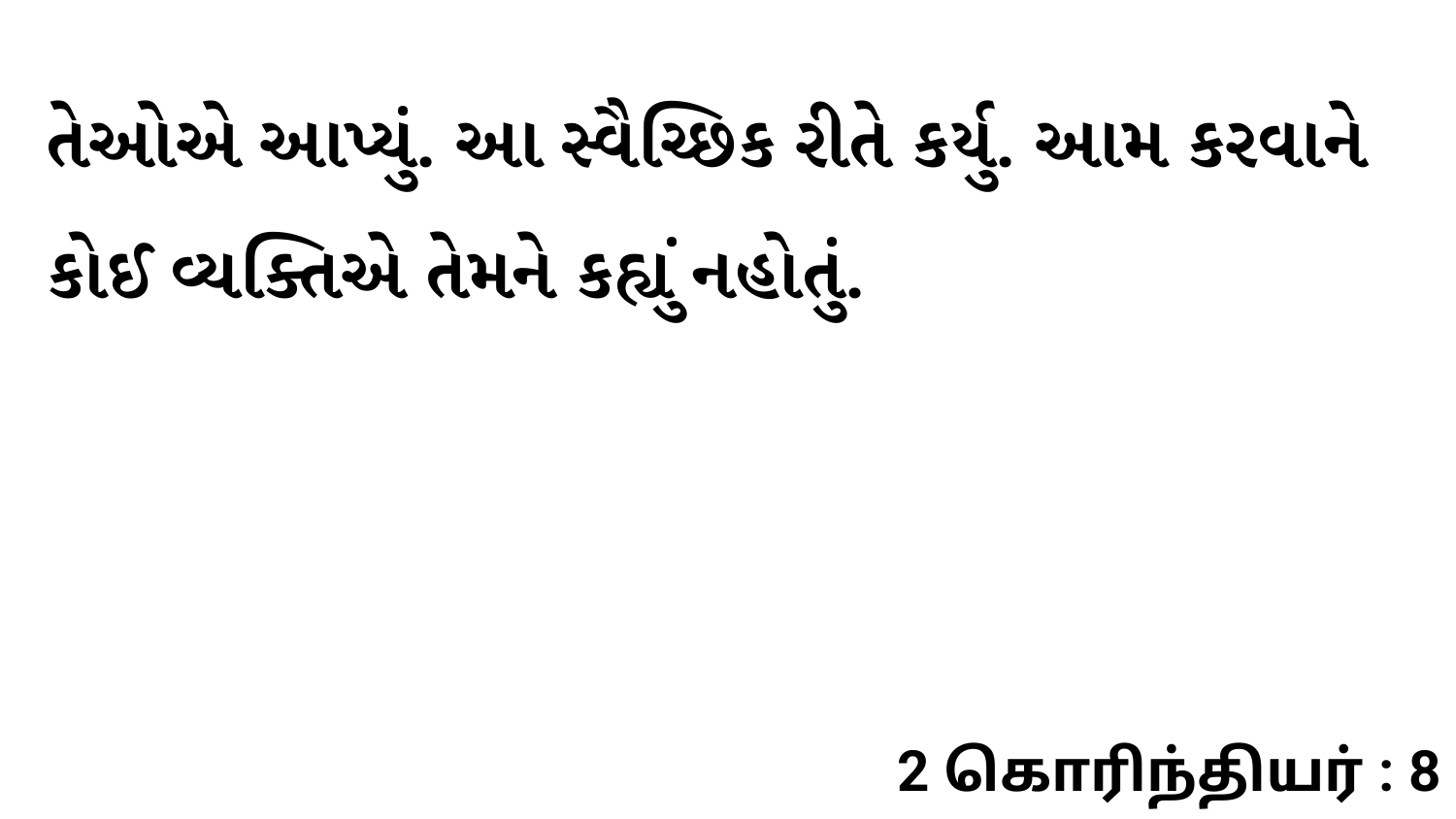

તેઓએ આપ્યું. આ સ્વૈચ્છિક રીતે કર્યુ. આમ કરવાને કોઈ વ્યક્તિએ તેમને કહ્યું નહોતું.
2 கொரிந்தியர் : 8